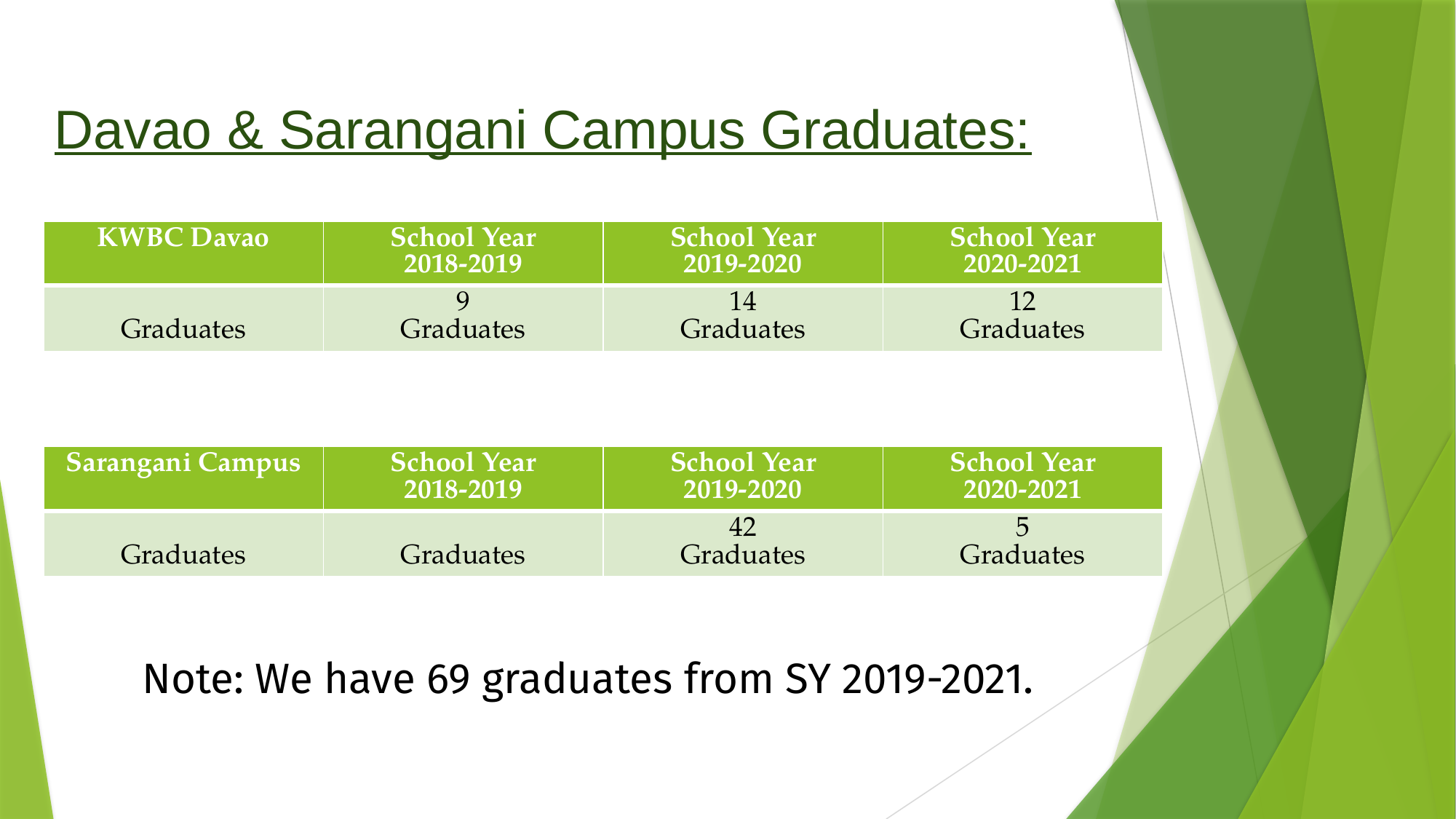

Davao & Sarangani Campus Graduates:
| KWBC Davao | School Year 2018-2019 | School Year 2019-2020 | School Year 2020-2021 |
| --- | --- | --- | --- |
| Graduates | 9 Graduates | 14 Graduates | 12 Graduates |
| Sarangani Campus | School Year 2018-2019 | School Year 2019-2020 | School Year 2020-2021 |
| --- | --- | --- | --- |
| Graduates | Graduates | 42 Graduates | 5 Graduates |
Note: We have 69 graduates from SY 2019-2021.